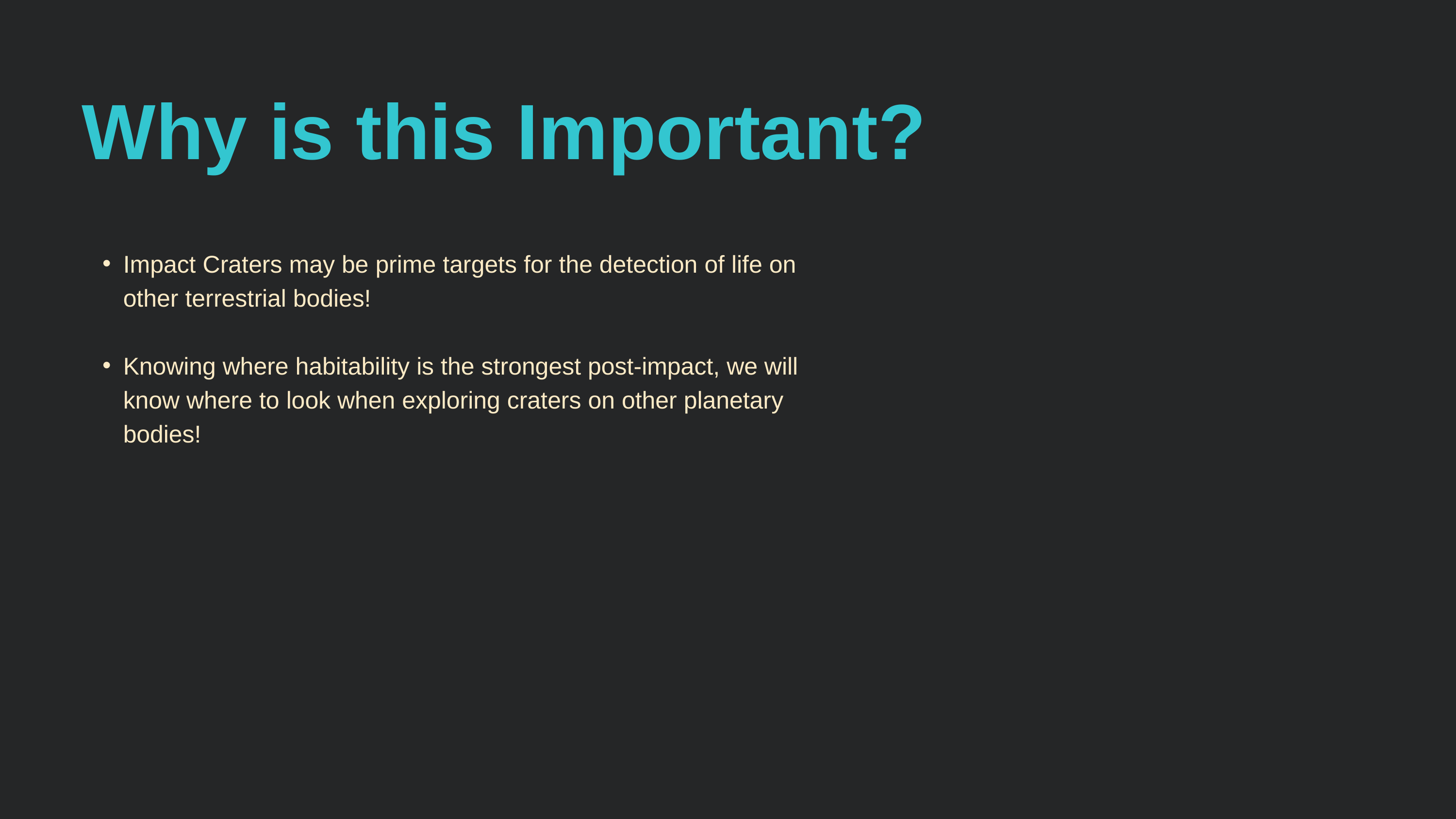

Why is this Important?

Impact Craters may be prime targets for the detection of life on other terrestrial bodies!

Knowing where habitability is the strongest post-impact, we will know where to look when exploring craters on other planetary bodies!